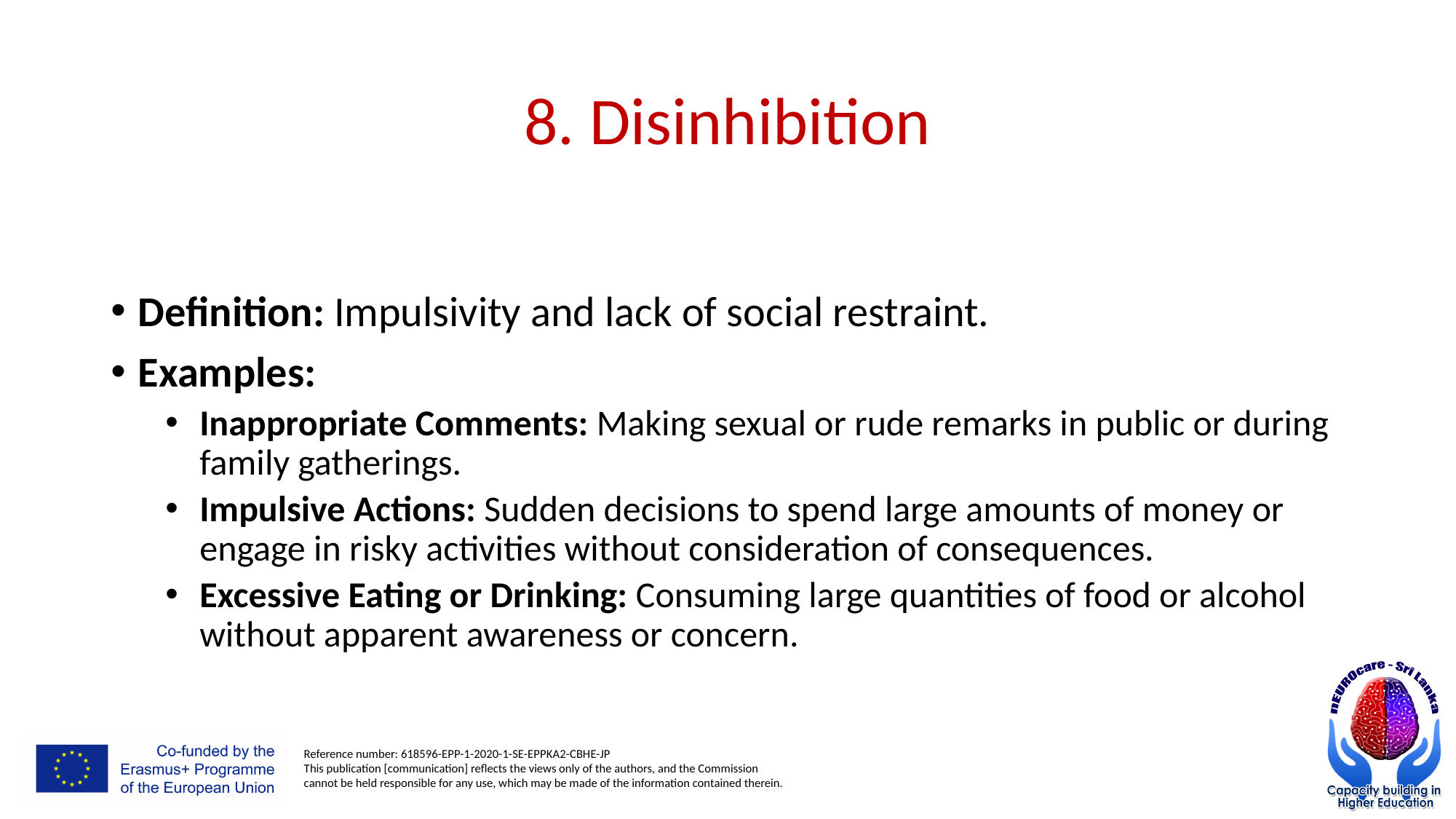

# 8. Disinhibition

Definition: Impulsivity and lack of social restraint.
Examples:
Inappropriate Comments: Making sexual or rude remarks in public or during family gatherings.
Impulsive Actions: Sudden decisions to spend large amounts of money or engage in risky activities without consideration of consequences.
Excessive Eating or Drinking: Consuming large quantities of food or alcohol without apparent awareness or concern.